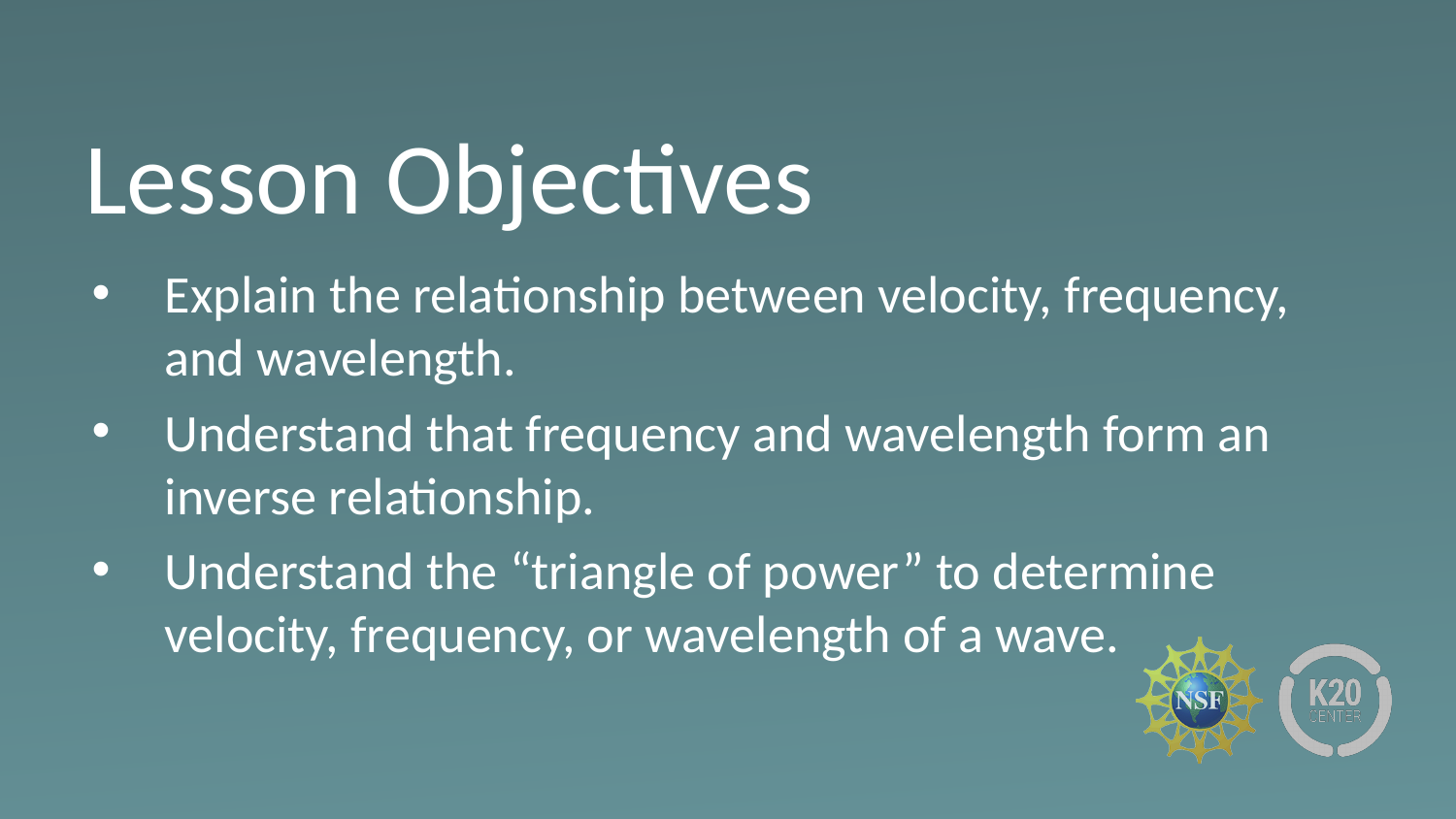

# Lesson Objectives
Explain the relationship between velocity, frequency, and wavelength.
Understand that frequency and wavelength form an inverse relationship.
Understand the “triangle of power” to determine velocity, frequency, or wavelength of a wave.